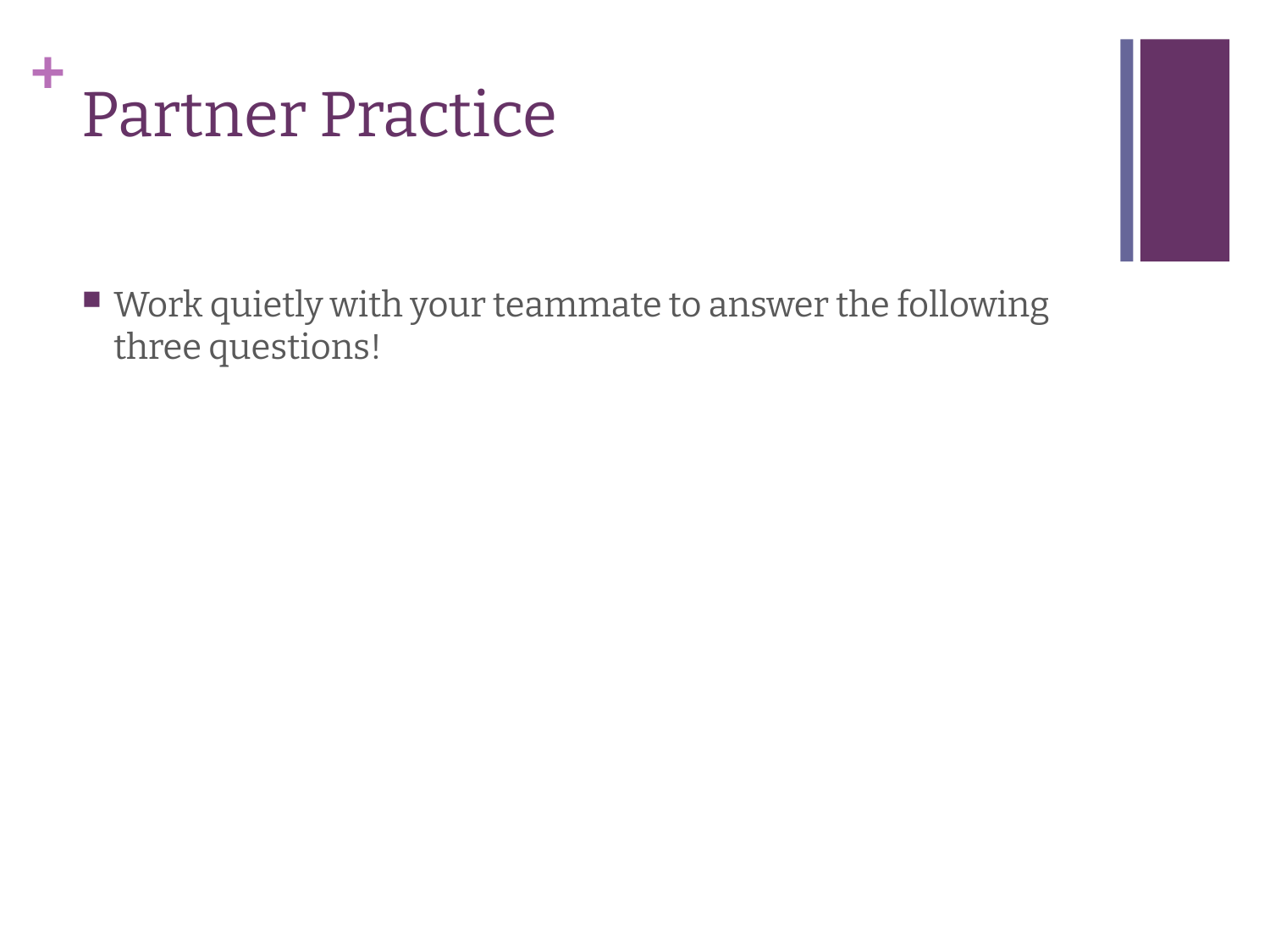

# Partner Practice
Work quietly with your teammate to answer the following three questions!